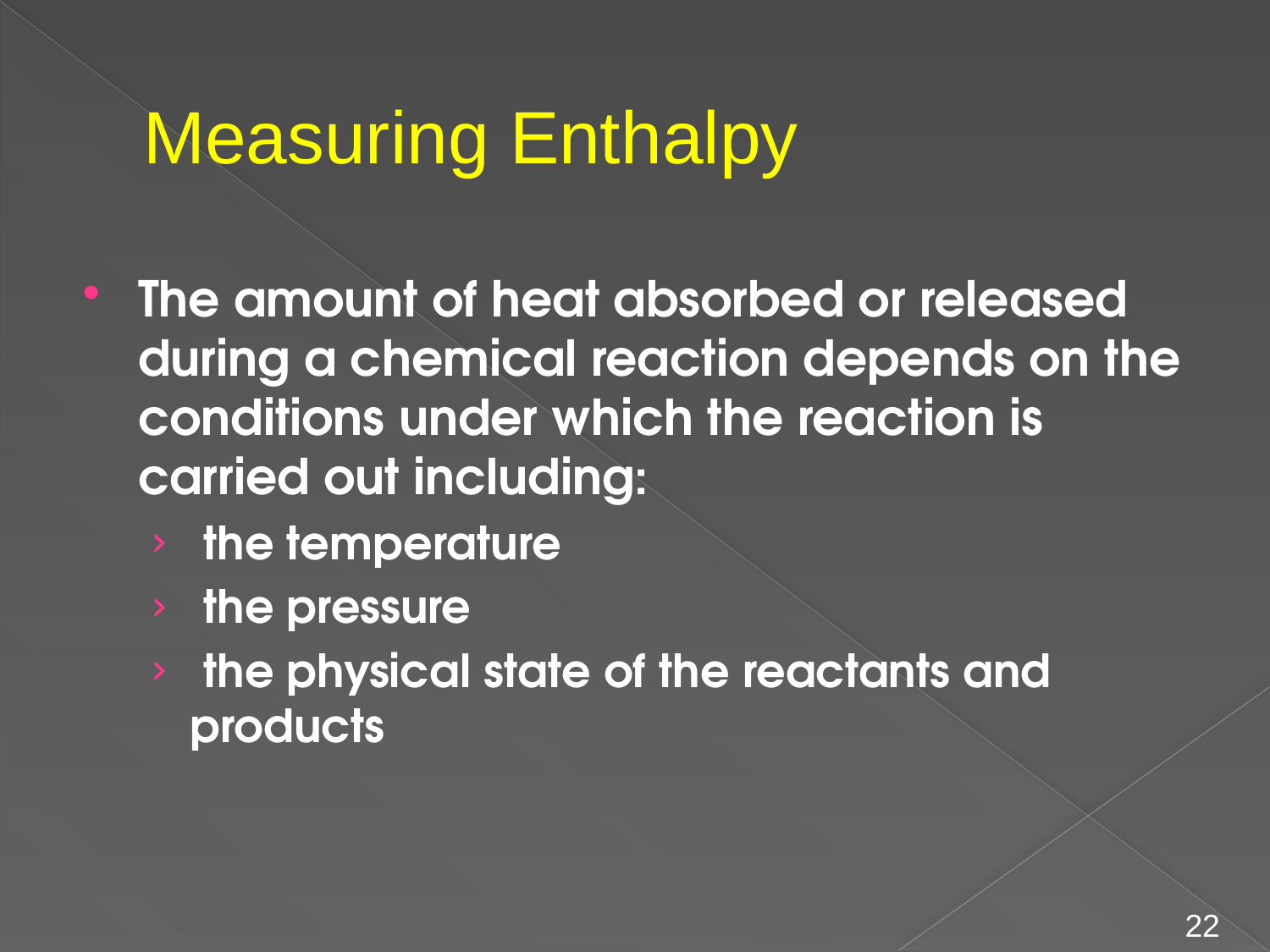

# Measuring Enthalpy
The amount of heat absorbed or released during a chemical reaction depends on the conditions under which the reaction is carried out including:
 the temperature
 the pressure
 the physical state of the reactants and products
22